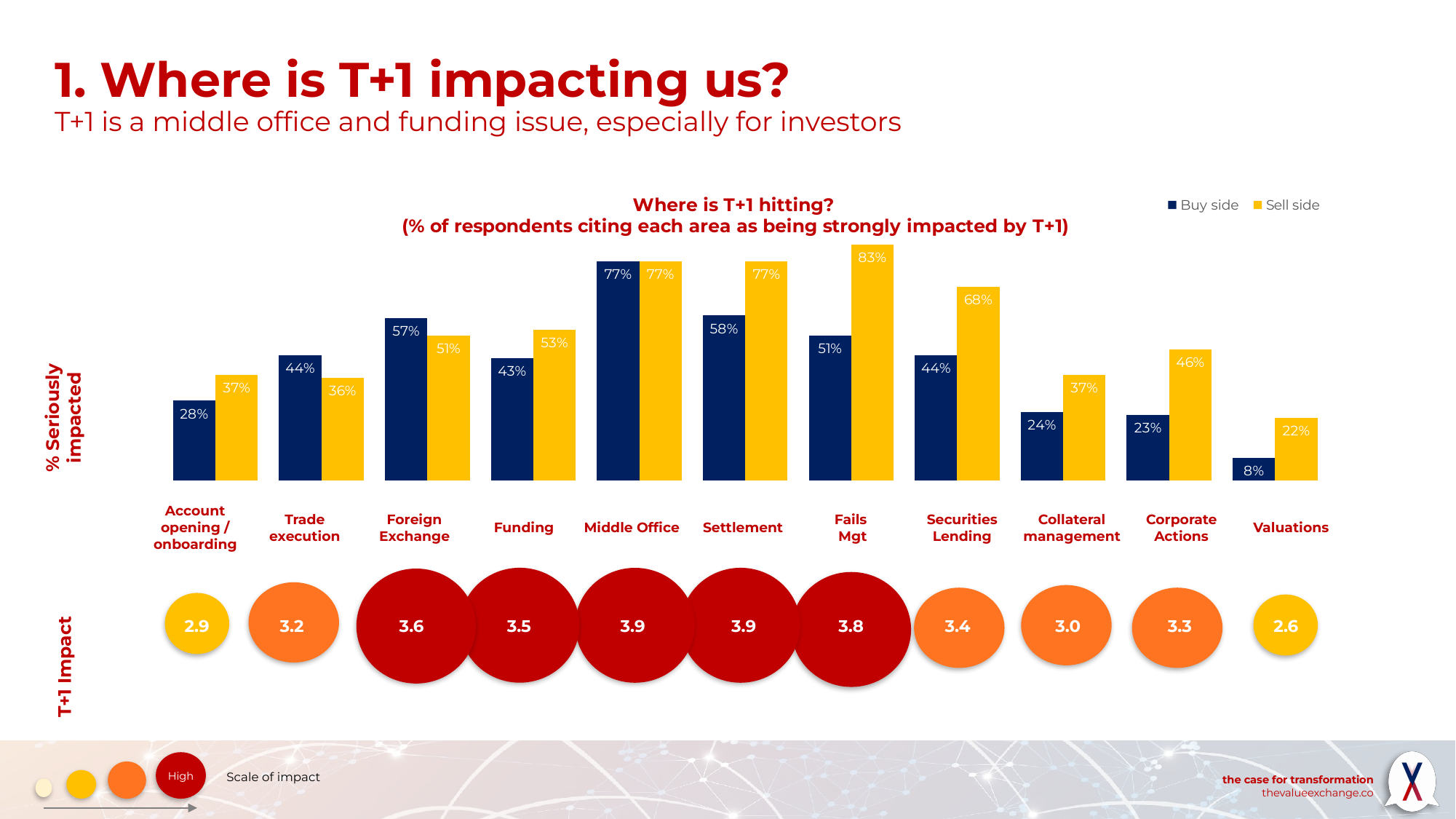

1. Where is T+1 impacting us?
T+1 is a middle office and funding issue, especially for investors

### Chart: Where is T+1 hitting?
(% of respondents citing each area as being strongly impacted by T+1)

| Category | Buy side | Sell side |
|---|---|---|
| Account opening / onboarding (including Settlement Instruction / SSI maintenance) | 0.28 | 0.37 |
| Trade Execution | 0.44 | 0.36 |
| Foreign Exchange / FX | 0.57 | 0.51 |
| Funding (including treasury management, margining, clearing, etc.) | 0.43 | 0.53 |
| Middle Office (Allocations / Confirmations / Affirmations) | 0.77 | 0.77 |
| Settlements | 0.58 | 0.77 |
| Fails management | 0.51 | 0.83 |
| Securities lending | 0.44 | 0.68 |
| Collateral Management | 0.24 | 0.37 |
| Corporate Actions | 0.23 | 0.46 |
| Valuations | 0.08 | 0.22 |
% Seriously impacted
| Account opening / onboarding | Trade execution | Foreign Exchange | Funding | Middle Office | Settlement | Fails Mgt | Securities Lending | Collateral management | Corporate Actions | Valuations |
| --- | --- | --- | --- | --- | --- | --- | --- | --- | --- | --- |

| 2.9 | 3.2 | 3.6 | 3.5 | 3.9 | 3.9 | 3.8 | 3.4 | 3.0 | 3.3 | 2.6 |
| --- | --- | --- | --- | --- | --- | --- | --- | --- | --- | --- |
T+1 Impact
High

Scale of impact